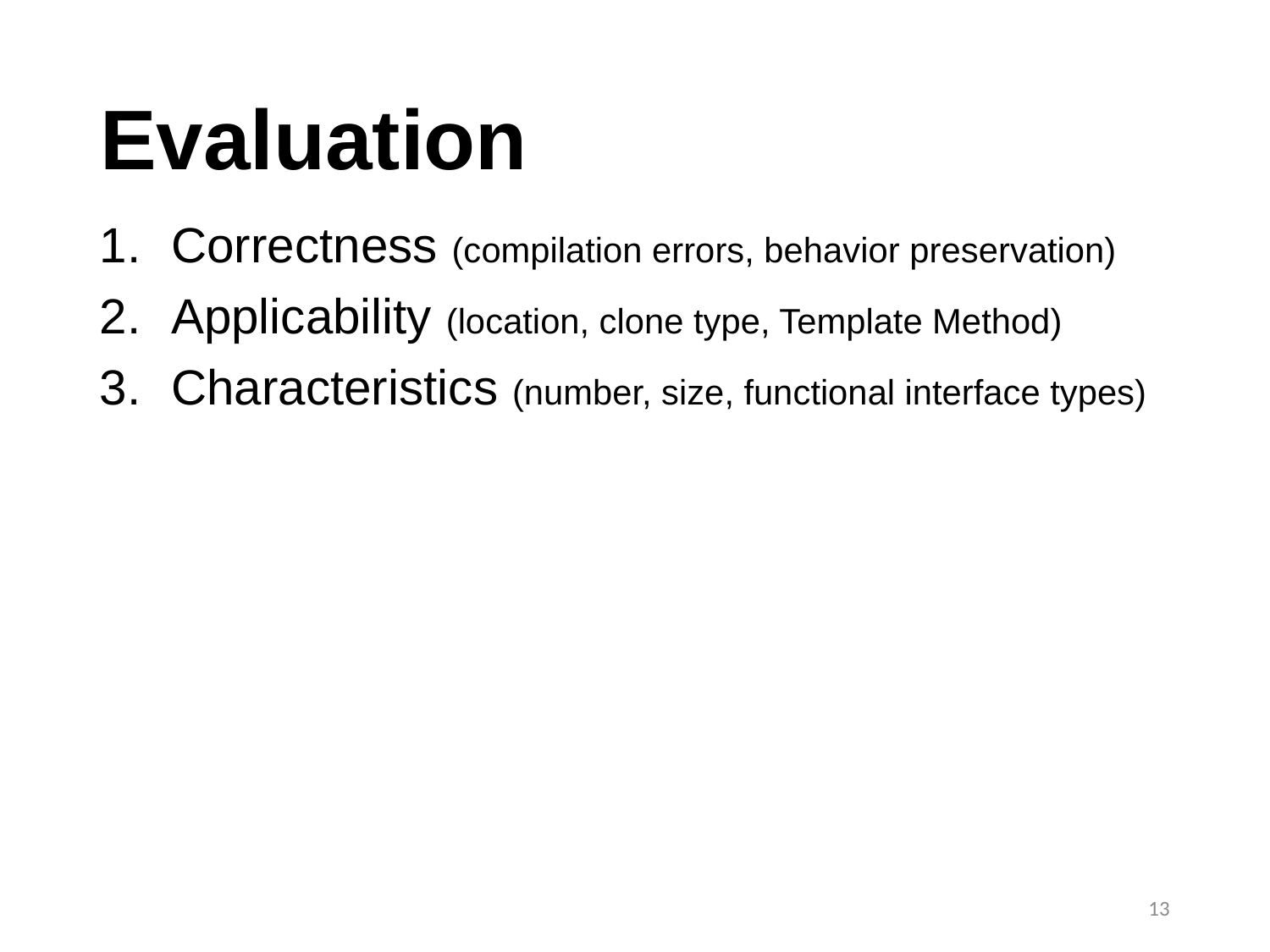

Evaluation
Correctness (compilation errors, behavior preservation)
Applicability (location, clone type, Template Method)
Characteristics (number, size, functional interface types)
13